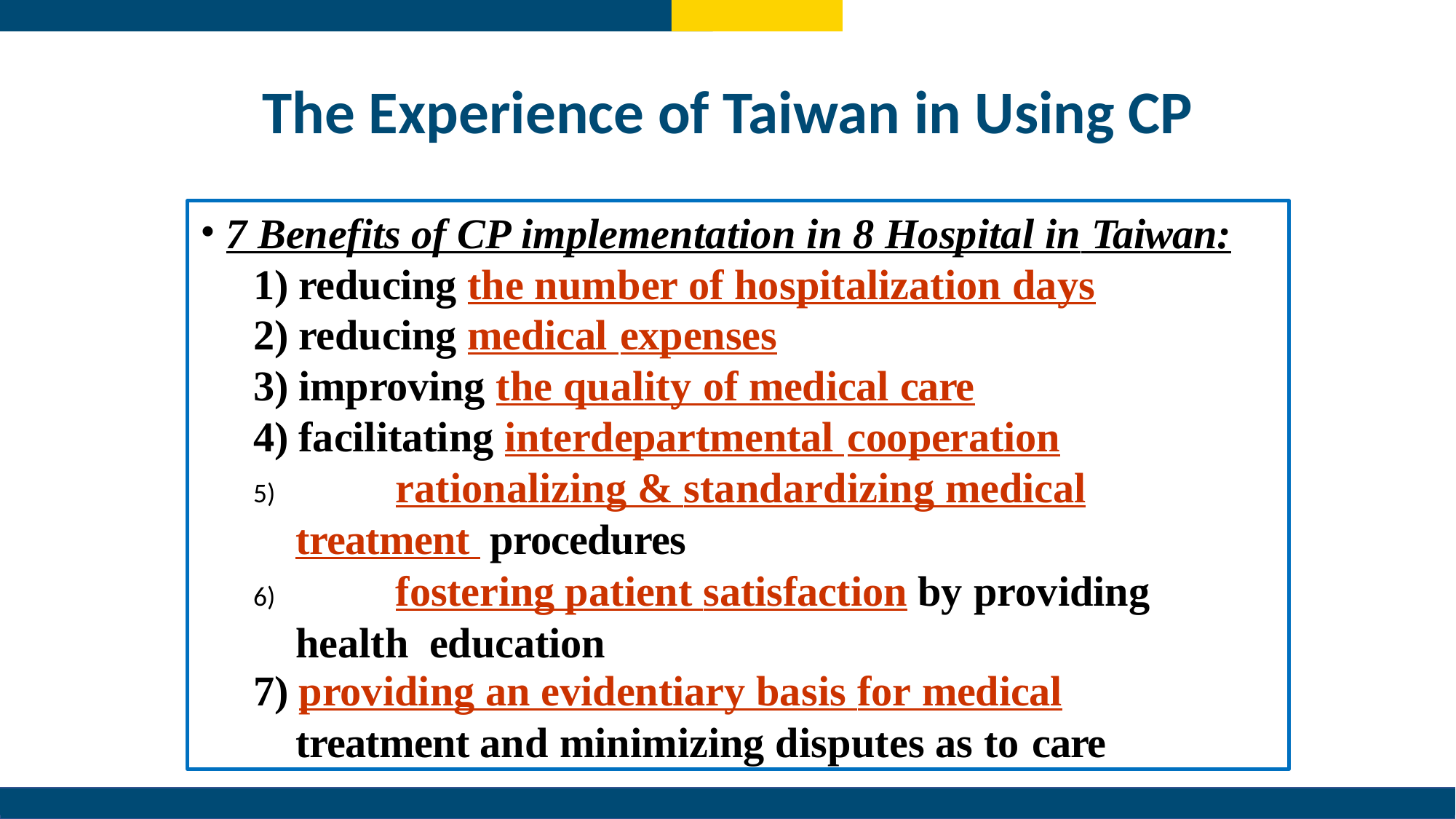

The Experience of Taiwan in Using CP

7 Benefits of CP implementation in 8 Hospital in Taiwan:
reducing the number of hospitalization days
reducing medical expenses
improving the quality of medical care
facilitating interdepartmental cooperation
	rationalizing & standardizing medical treatment  procedures
	fostering patient satisfaction by providing health  education
providing an evidentiary basis for medical
treatment and minimizing disputes as to care